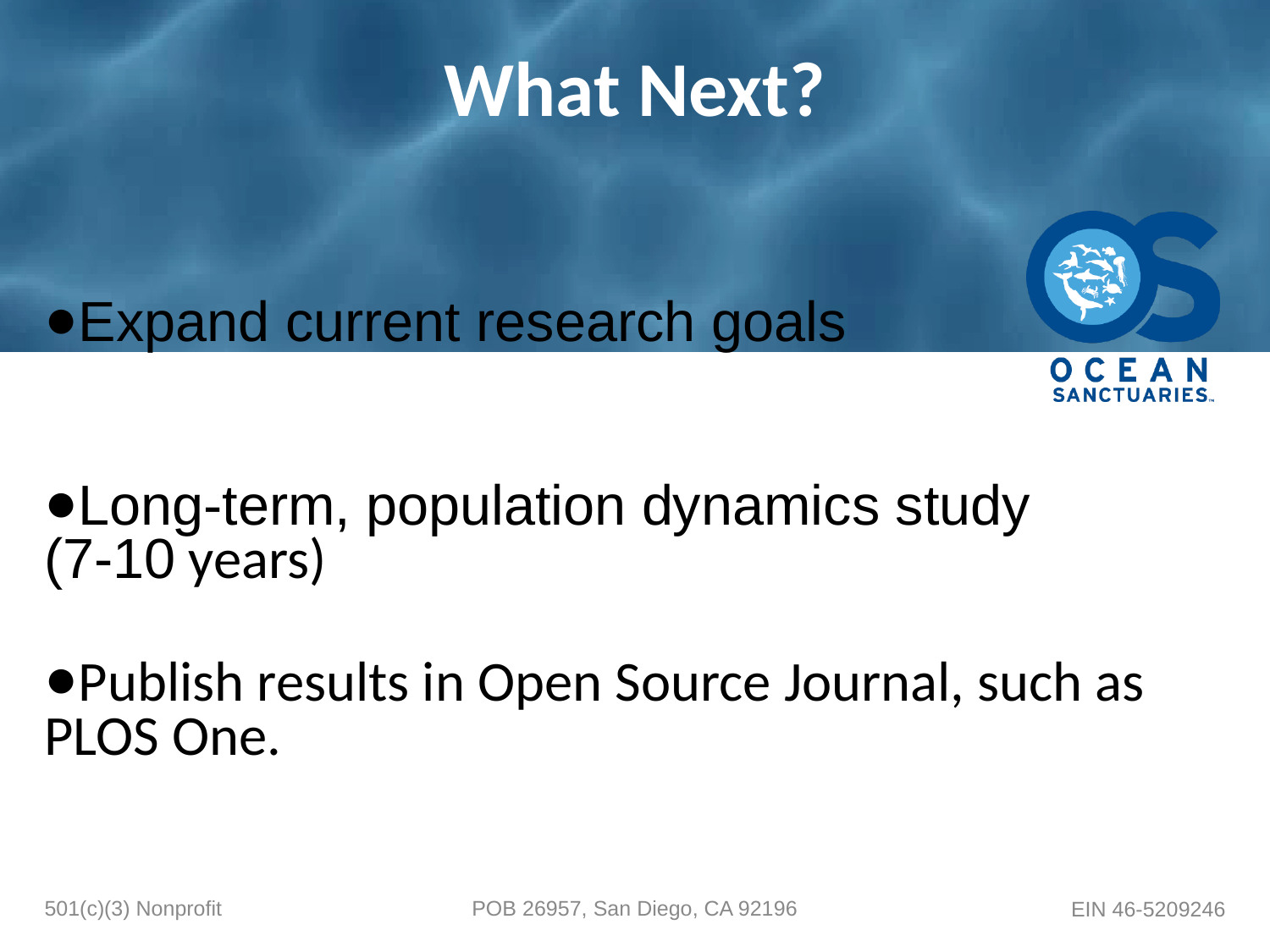

# What Next?

Expand current research goals

Long-term, population dynamics study
(7-10 years)

Publish results in Open Source Journal, such as PLOS One.

501(c)(3) Nonprofit
POB 26957, San Diego, CA 92196

EIN 46-5209246